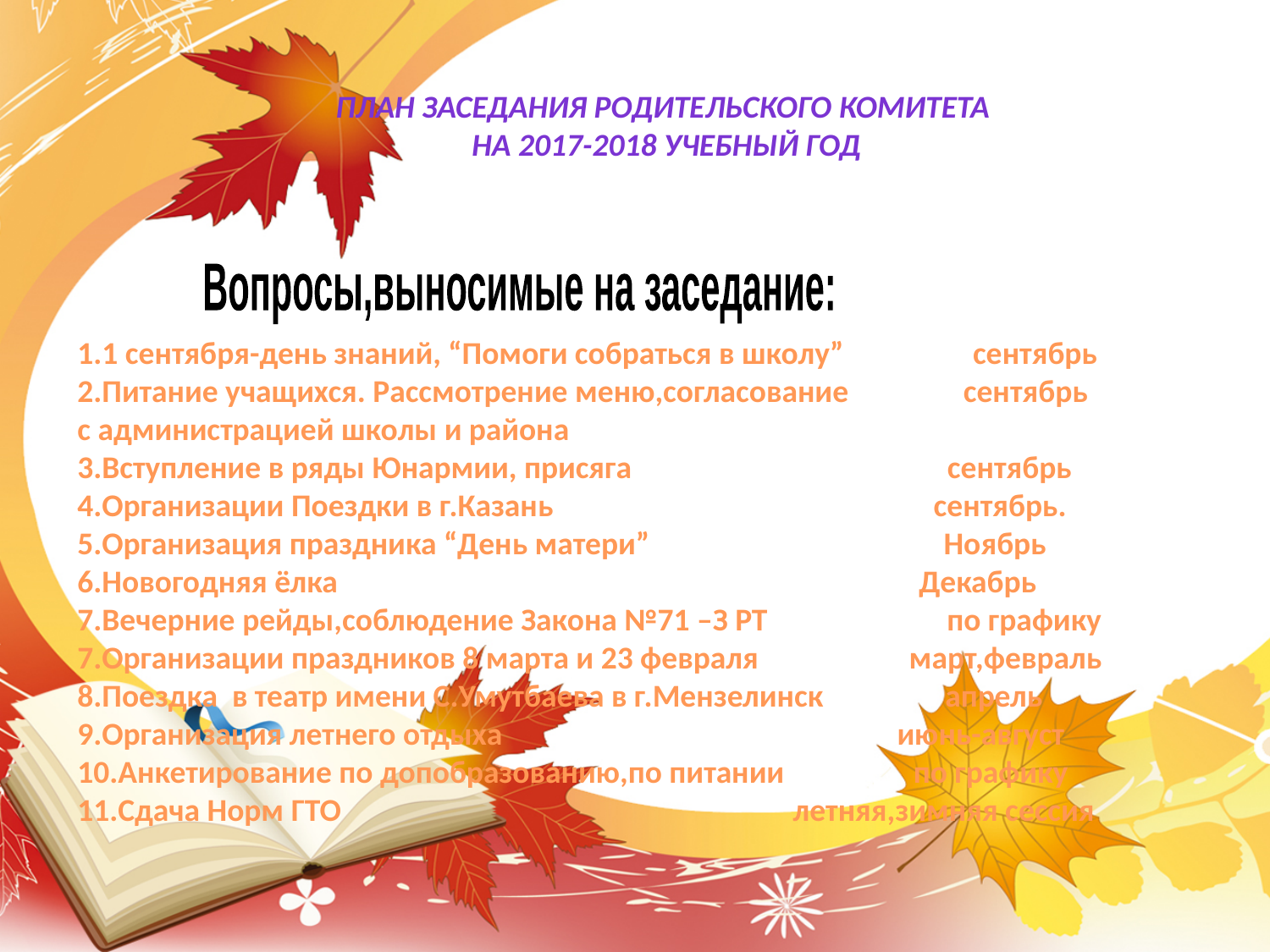

# План заседания родительского комитета на 2017-2018 учебный год
Вопросы,выносимые на заседание:
1.1 сентября-день знаний, “Помоги собраться в школу”                  сентябрь
2.Питание учащихся. Рассмотрение меню,согласование                сентябрь
с администрацией школы и района
3.Вступление в ряды Юнармии, присяга                                            сентябрь
4.Организации Поездки в г.Казань                                                     сентябрь.
5.Организация праздника “День матери”                                         Ноябрь
6.Новогодняя ёлка                                                                                 Декабрь
7.Вечерние рейды,соблюдение Закона №71 –З РТ                         по графику
7.Организации праздников 8 марта и 23 февраля                     март,февраль
8.Поездка  в театр имени С.Умутбаева в г.Мензелинск                 апрель
9.Организация летнего отдыха                                                       июнь-август
10.Анкетирование по допобразованию,по питании                  по графику
11.Сдача Норм ГТО                                                               летняя,зимняя сессия